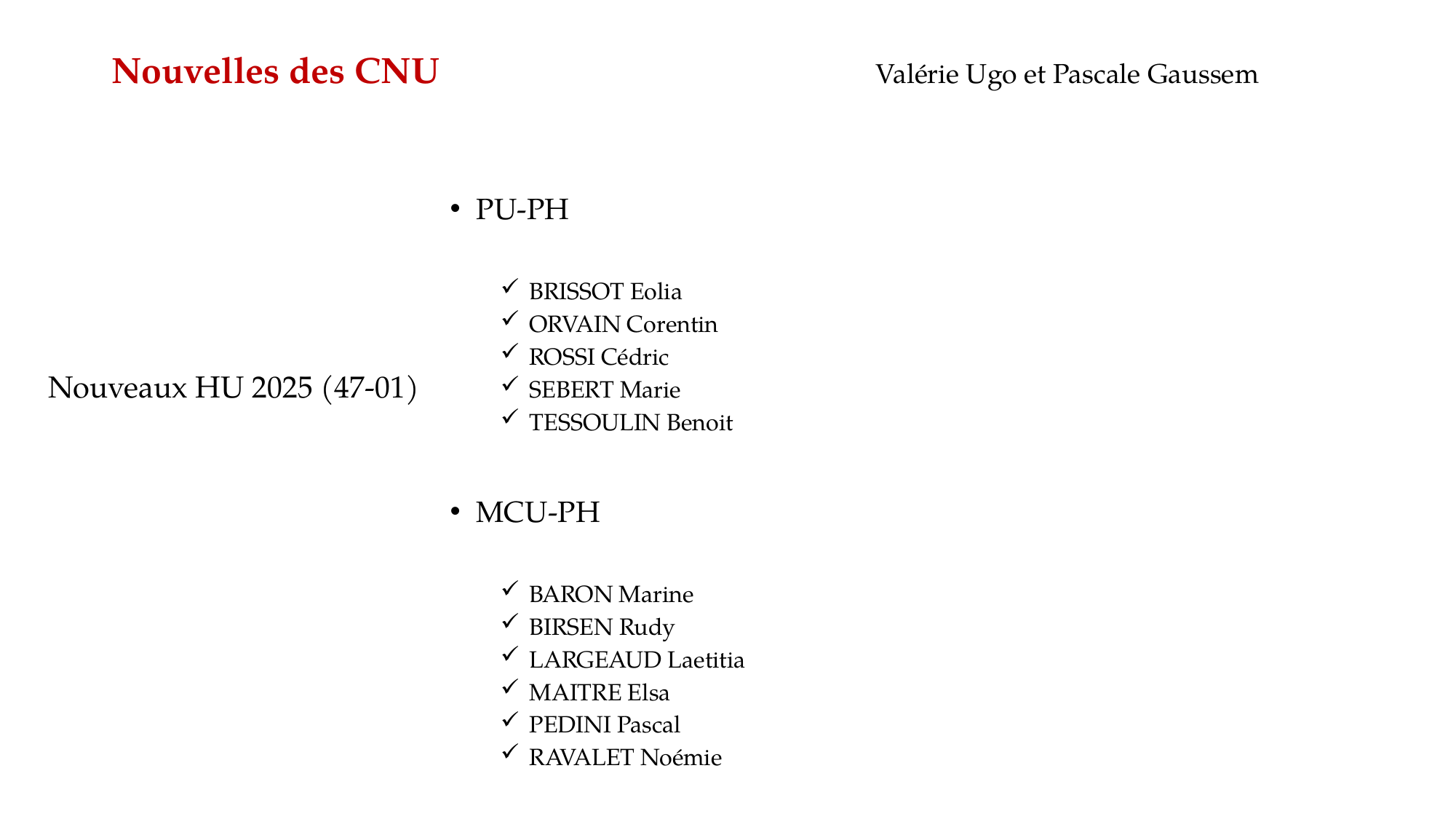

Nouvelles des CNU				Valérie Ugo et Pascale Gaussem
PU-PH

BRISSOT Eolia
ORVAIN Corentin
ROSSI Cédric
SEBERT Marie
TESSOULIN Benoit

MCU-PH

BARON Marine
BIRSEN Rudy
LARGEAUD Laetitia
MAITRE Elsa
PEDINI Pascal
RAVALET Noémie

Nouveaux HU 2025 (47-01)